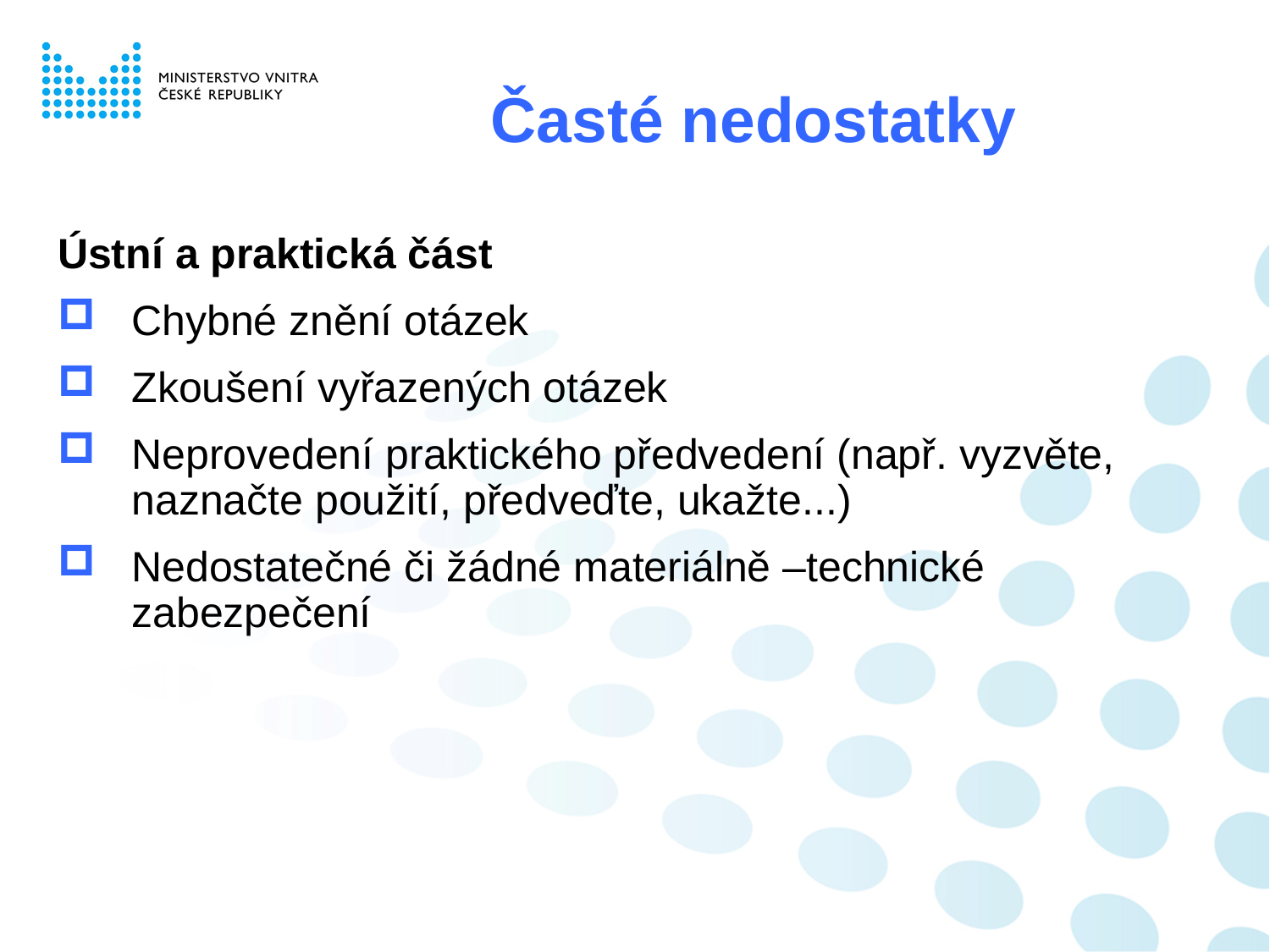

Časté nedostatky
Ústní a praktická část
Chybné znění otázek
Zkoušení vyřazených otázek
Neprovedení praktického předvedení (např. vyzvěte, naznačte použití, předveďte, ukažte...)
Nedostatečné či žádné materiálně –technické zabezpečení